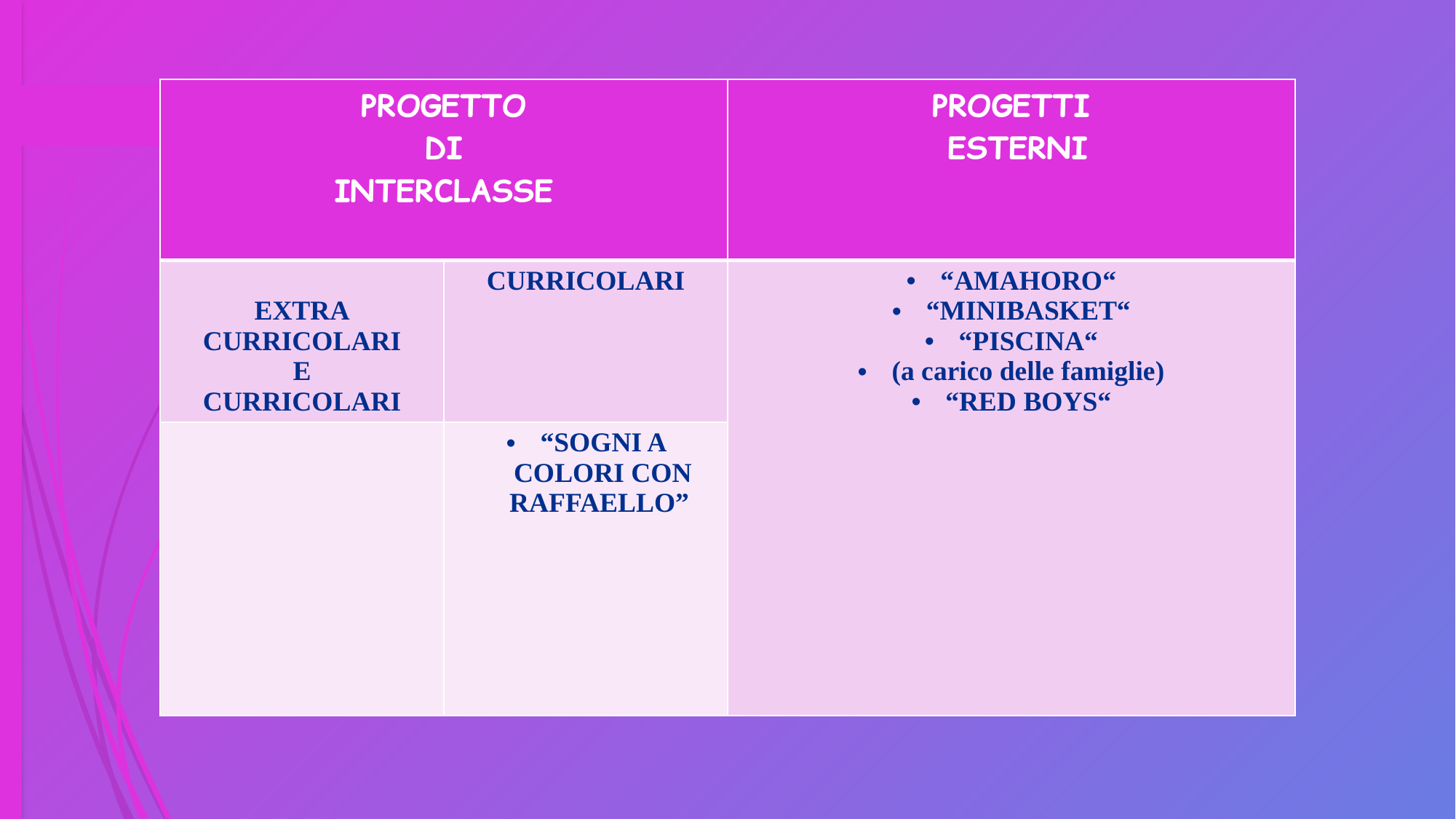

| PROGETTO DI INTERCLASSE |  | PROGETTI ESTERNI |
| --- | --- | --- |
| EXTRA CURRICOLARI E CURRICOLARI | CURRICOLARI | “AMAHORO“ “MINIBASKET“ “PISCINA“ (a carico delle famiglie) “RED BOYS“ |
|  | “SOGNI A COLORI CON RAFFAELLO” |  |